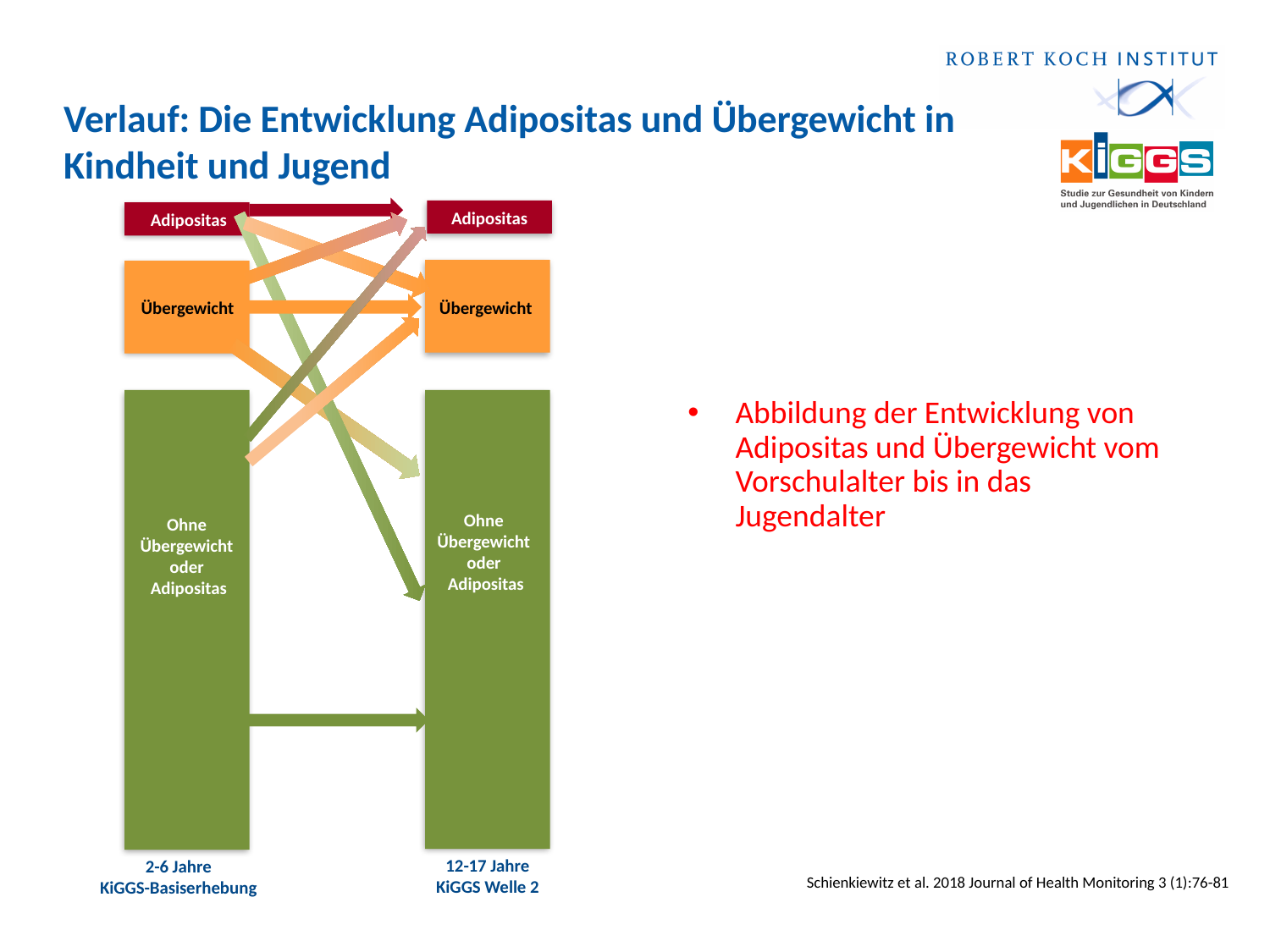

# Verlauf: Die Entwicklung Adipositas und Übergewicht in Kindheit und Jugend

Adipositas
Adipositas

Adipositas

Übergewicht
Übergewicht

Abbildung der Entwicklung von Adipositas und Übergewicht vom Vorschulalter bis in das Jugendalter

Ohne
Übergewicht
oder
Adipositas
Ohne
Übergewicht
oder
Adipositas

12-17 Jahre
KiGGS Welle 2
2-6 Jahre
KiGGS-Basiserhebung
Schienkiewitz et al. 2018 Journal of Health Monitoring 3 (1):76-81